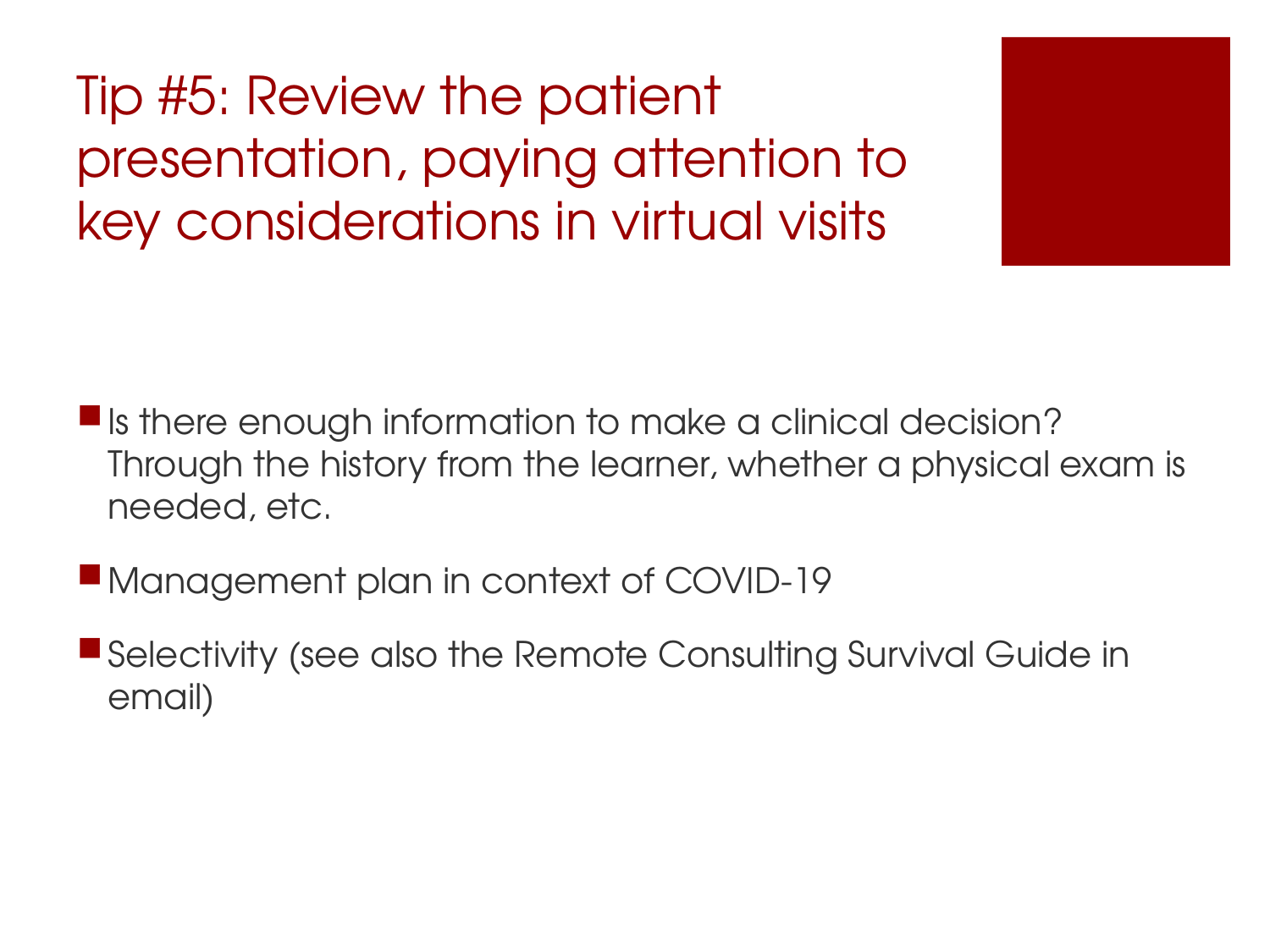

# Tip #5: Review the patient presentation, paying attention to key considerations in virtual visits

Is there enough information to make a clinical decision? Through the history from the learner, whether a physical exam is needed, etc.
Management plan in context of COVID-19
Selectivity (see also the Remote Consulting Survival Guide in email)